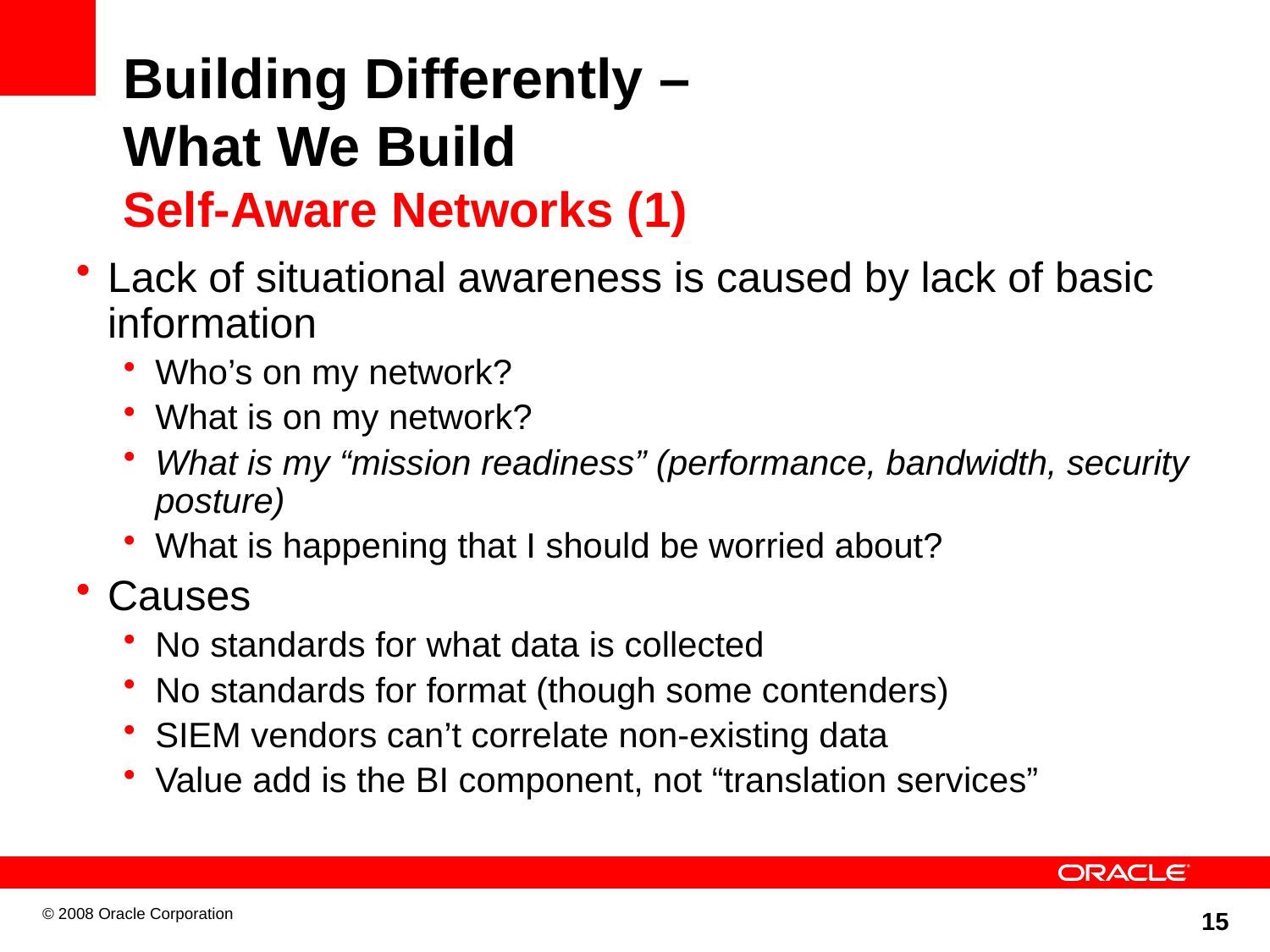

# Building Differently – What We Build Self-Aware Networks (1)
Lack of situational awareness is caused by lack of basic  information
Who’s on my network?
What is on my network?
What is my “mission readiness” (performance, bandwidth, security posture)
What is happening that I should be worried about?
Causes
No standards for what data is collected
No standards for format (though some contenders)
SIEM vendors can’t correlate non-existing data
Value add is the BI component, not “translation services”
                                                                                                                                                                         15